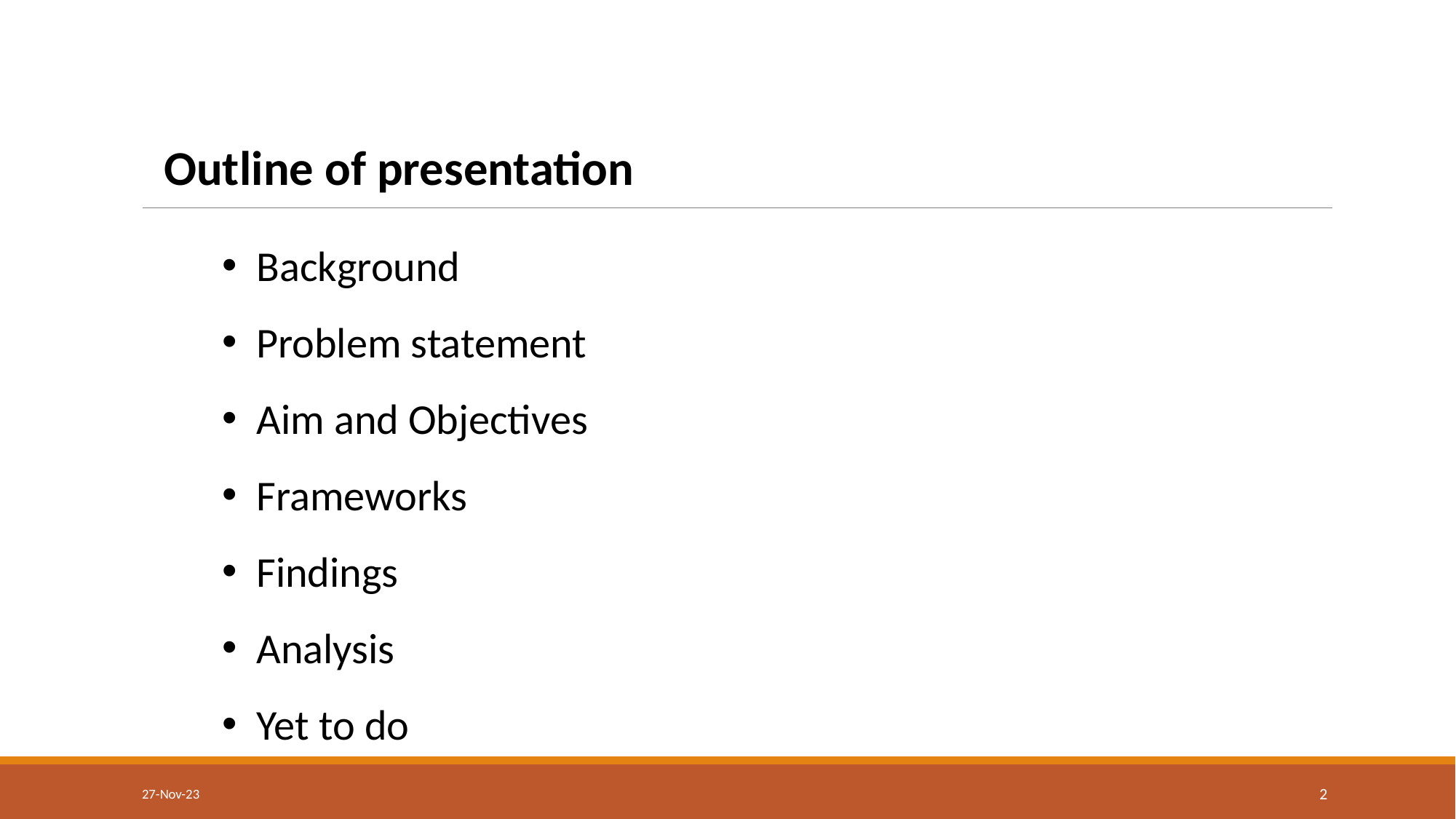

Outline of presentation
Background
Problem statement
Aim and Objectives
Frameworks
Findings
Analysis
Yet to do
27-Nov-23
2